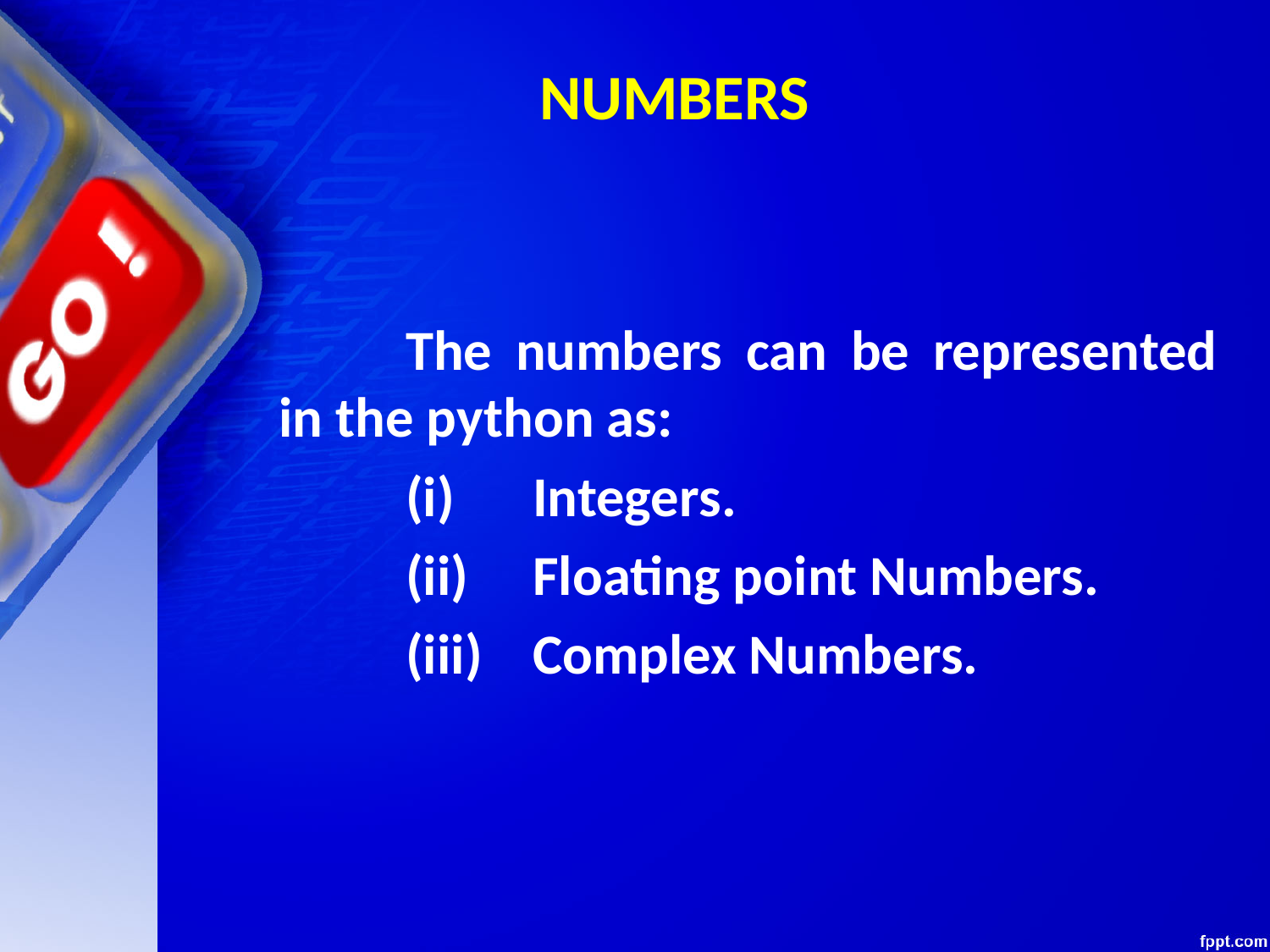

# NUMBERS

		The numbers can be represented in the python as:
		(i)	Integers.
		(ii)	Floating point Numbers.
		(iii)	Complex Numbers.